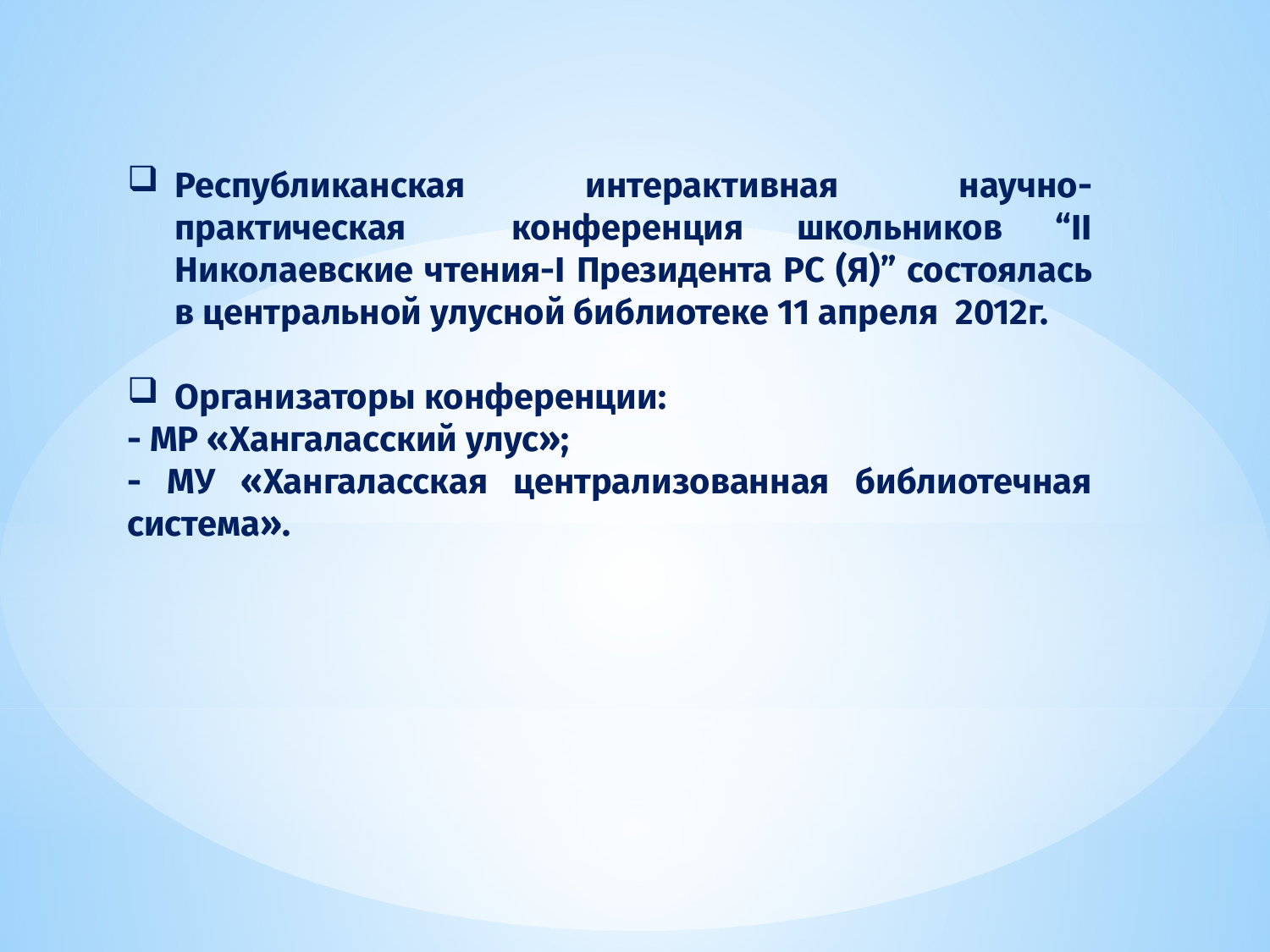

Республиканская интерактивная научно-практическая  конференция школьников “II Николаевские чтения-I Президента РС (Я)” состоялась в центральной улусной библиотеке 11 апреля  2012г.

Организаторы конференции:
- МР «Хангаласский улус»;
- МУ «Хангаласская централизованная библиотечная система».
#